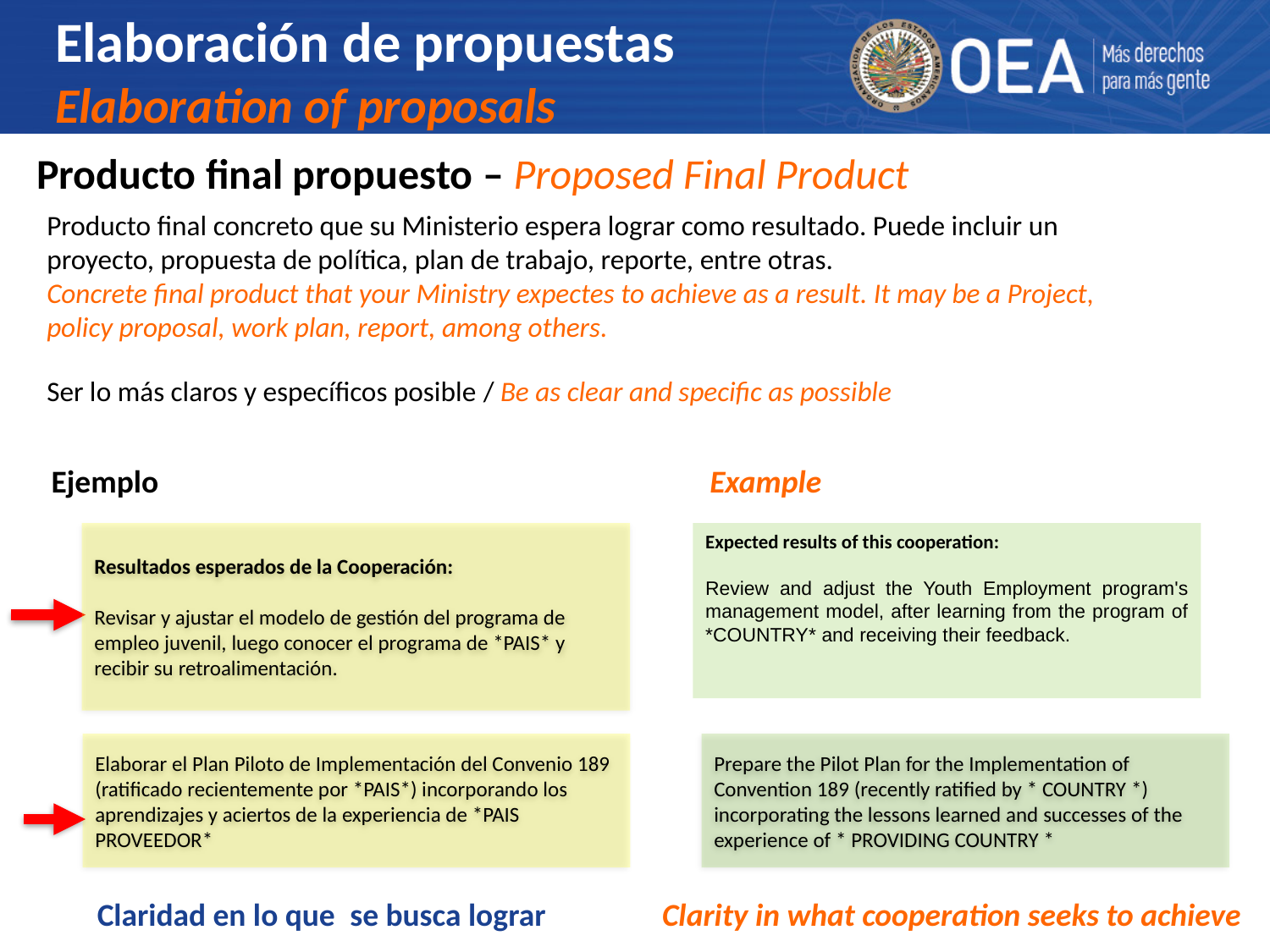

Elaboración de propuestas
Elaboration of proposals
# Producto final propuesto – Proposed Final Product
Producto final concreto que su Ministerio espera lograr como resultado. Puede incluir un proyecto, propuesta de política, plan de trabajo, reporte, entre otras.
Concrete final product that your Ministry expectes to achieve as a result. It may be a Project, policy proposal, work plan, report, among others.

Ser lo más claros y específicos posible / Be as clear and specific as possible

Ejemplo
Example
Resultados esperados de la Cooperación:

Revisar y ajustar el modelo de gestión del programa de empleo juvenil, luego conocer el programa de *PAIS* y  recibir su retroalimentación.
Expected results of this cooperation:

Review and adjust the Youth Employment program's management model, after learning from the program of *COUNTRY* and receiving their feedback.

Elaborar el Plan Piloto de Implementación del Convenio 189 (ratificado recientemente por *PAIS*) incorporando los aprendizajes y aciertos de la experiencia de *PAIS PROVEEDOR*
Prepare the Pilot Plan for the Implementation of Convention 189 (recently ratified by * COUNTRY *) incorporating the lessons learned and successes of the experience of * PROVIDING COUNTRY *
Claridad en lo que  se busca lograr
Clarity in what cooperation seeks to achieve